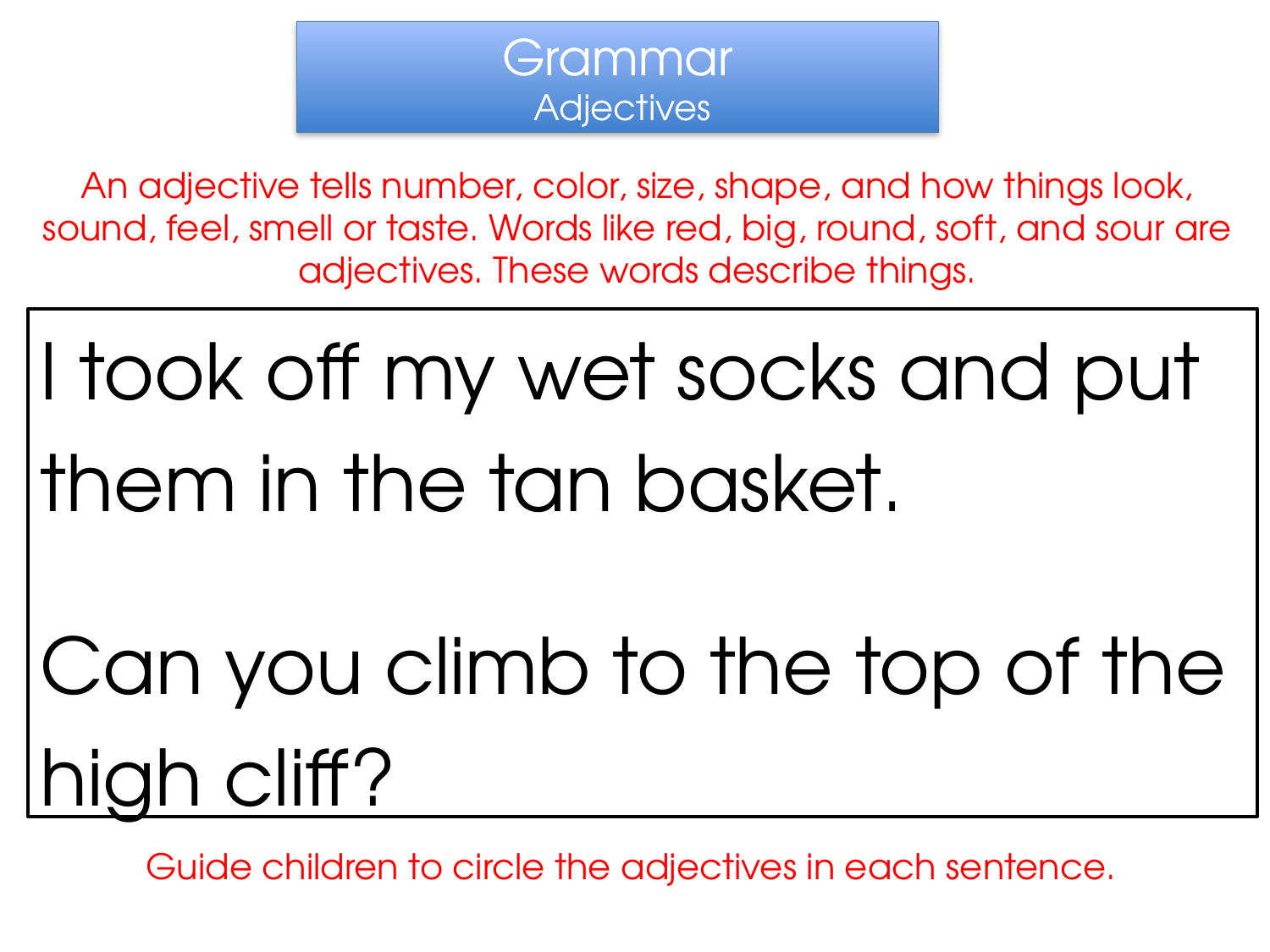

Grammar
 Adjectives
An adjective tells number, color, size, shape, and how things look, sound, feel, smell or taste. Words like red, big, round, soft, and sour are adjectives. These words describe things.
I took off my wet socks and put them in the tan basket.

Can you climb to the top of the high cliff?
Guide children to circle the adjectives in each sentence.